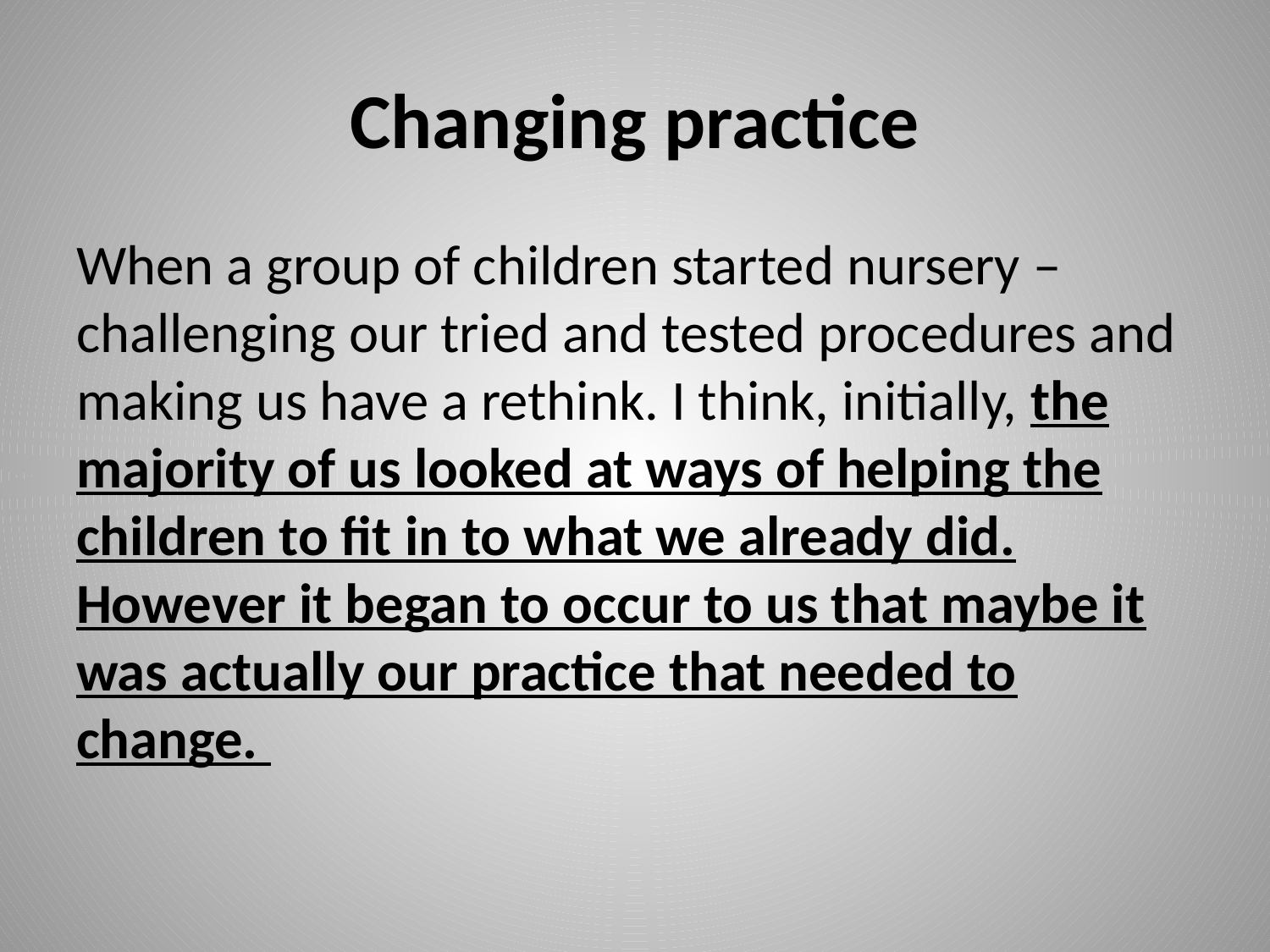

# Changing practice
When a group of children started nursery – challenging our tried and tested procedures and making us have a rethink. I think, initially, the majority of us looked at ways of helping the children to fit in to what we already did. However it began to occur to us that maybe it was actually our practice that needed to change.